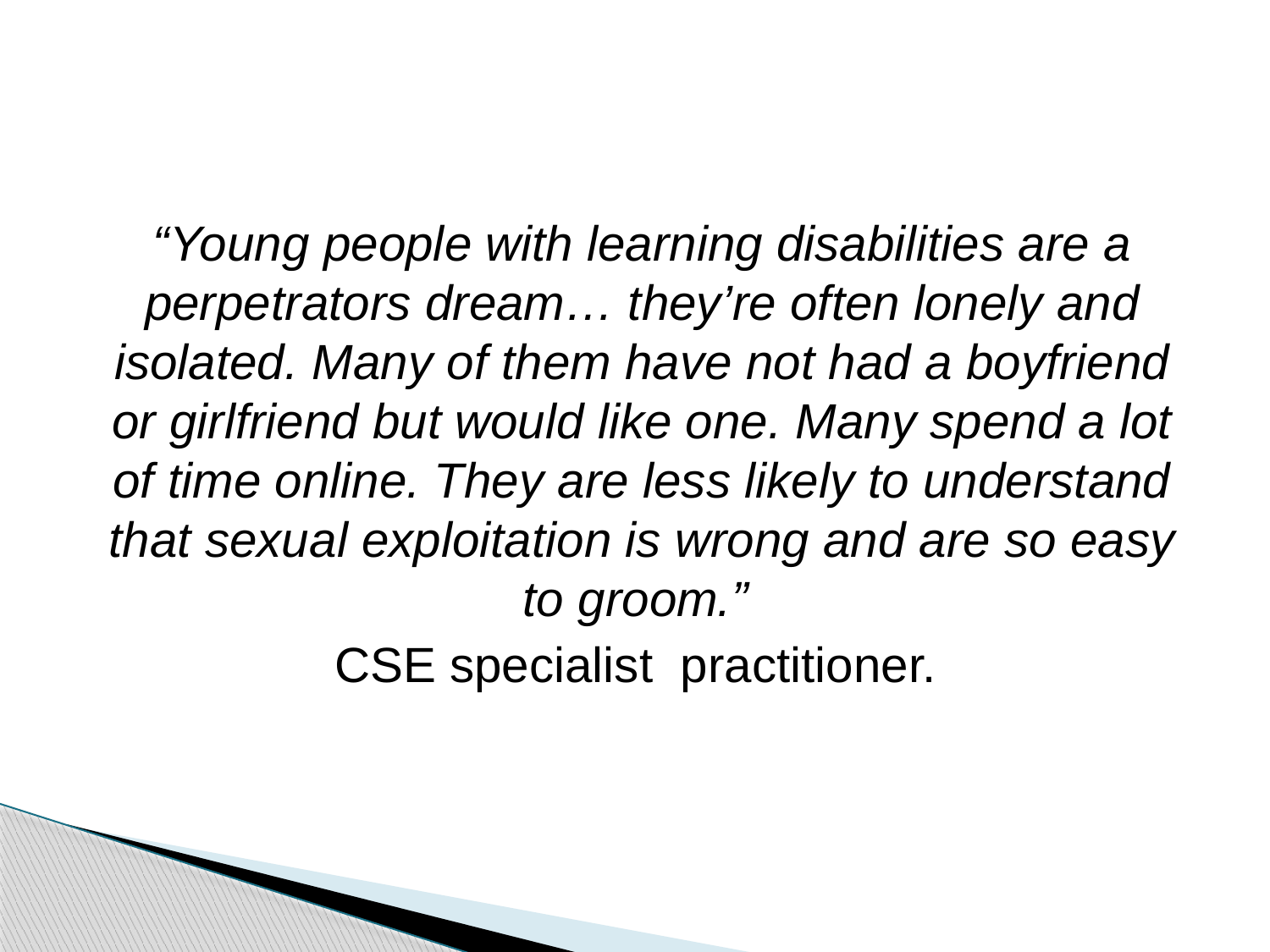

#
“Young people with learning disabilities are a perpetrators dream… they’re often lonely and isolated. Many of them have not had a boyfriend or girlfriend but would like one. Many spend a lot of time online. They are less likely to understand that sexual exploitation is wrong and are so easy to groom.”
CSE specialist  practitioner.